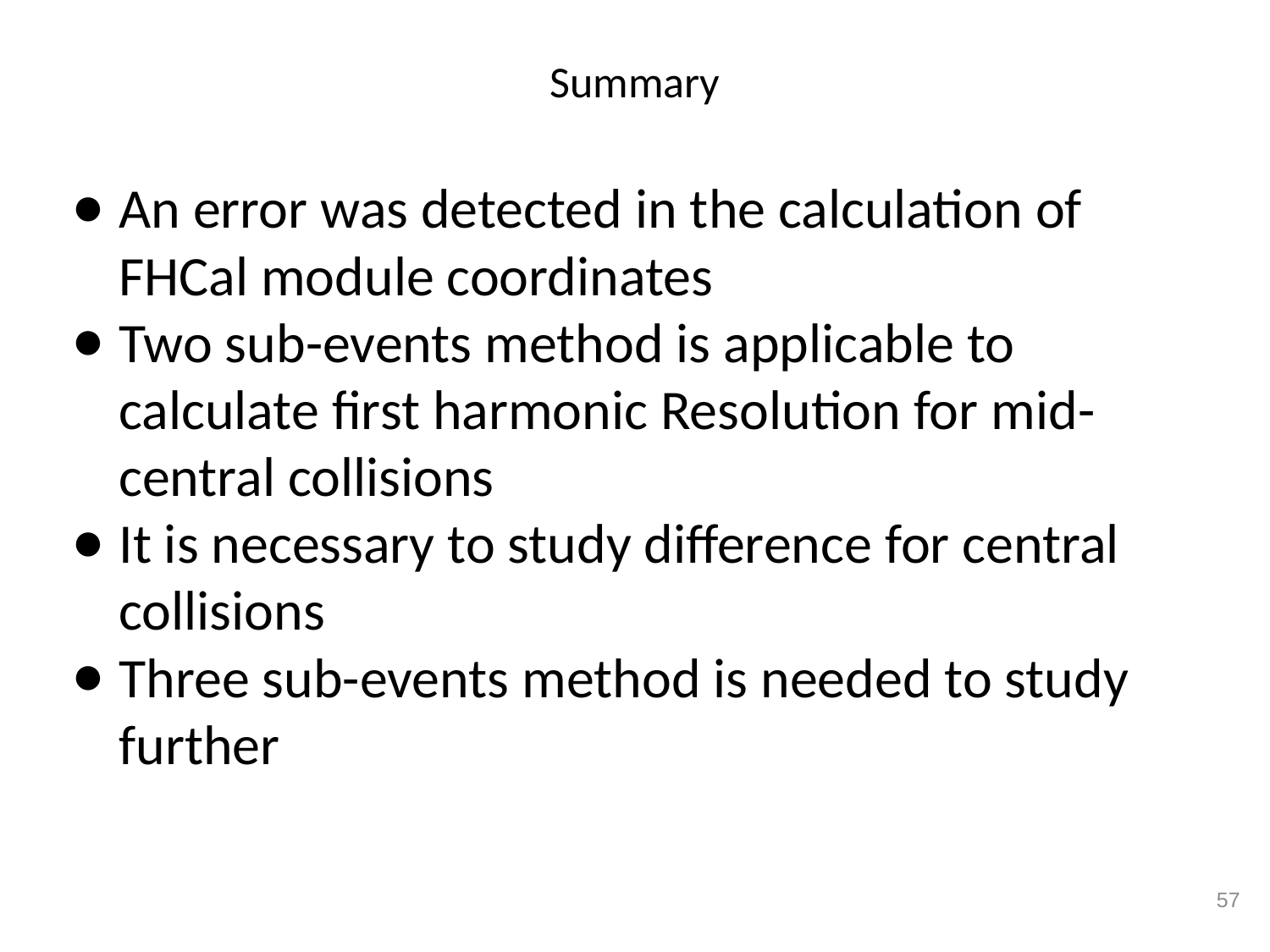

# Summary
An error was detected in the calculation of FHCal module coordinates
Two sub-events method is applicable to calculate first harmonic Resolution for mid-central collisions
It is necessary to study difference for central collisions
Three sub-events method is needed to study further
57